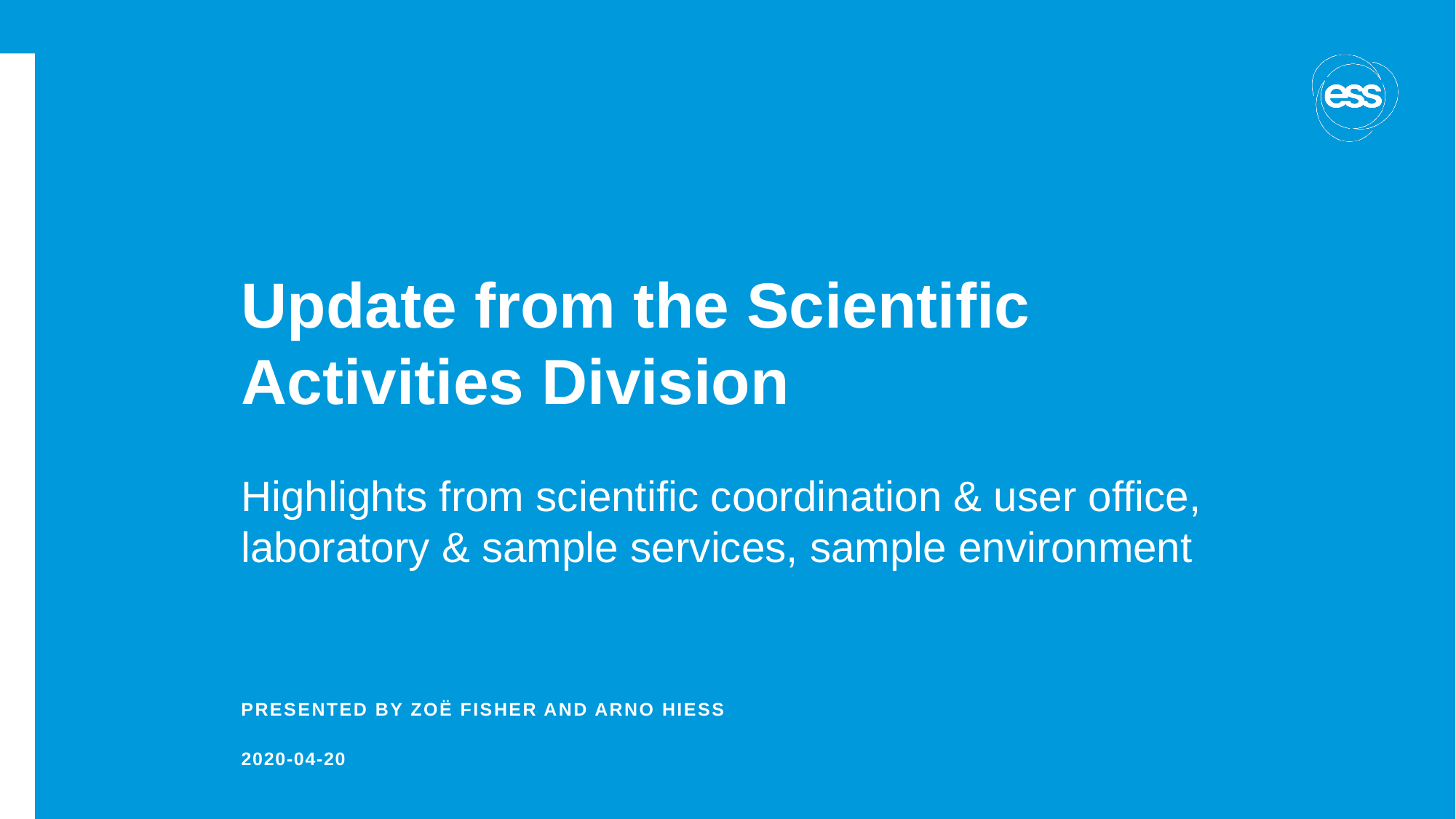

# Update from the Scientific Activities Division
Highlights from scientific coordination & user office, laboratory & sample services, sample environment
PRESENTED BY zoË Fisher and Arno Hiess
2020-04-20